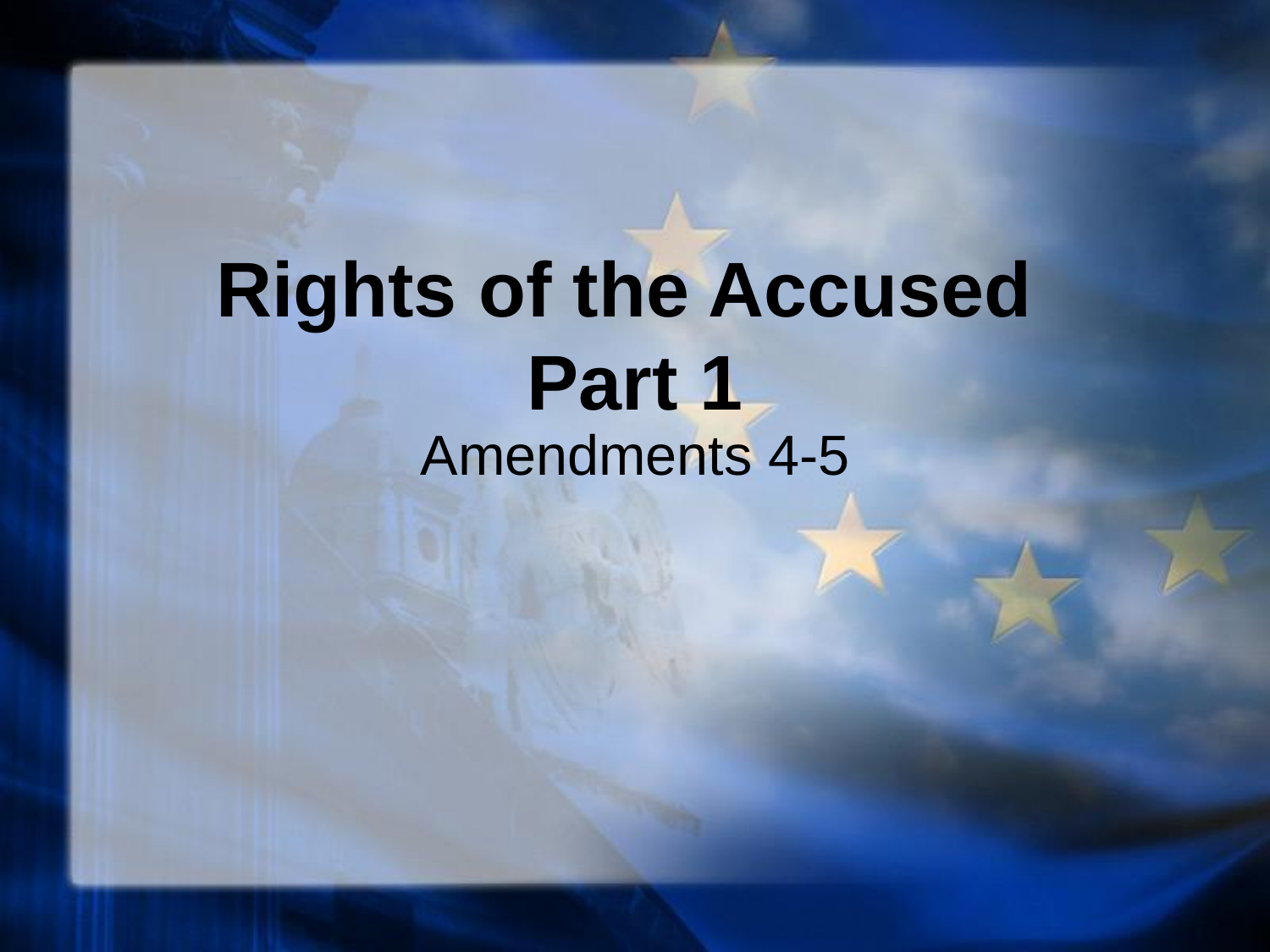

# Rights of the Accused Part 1
Amendments 4-5